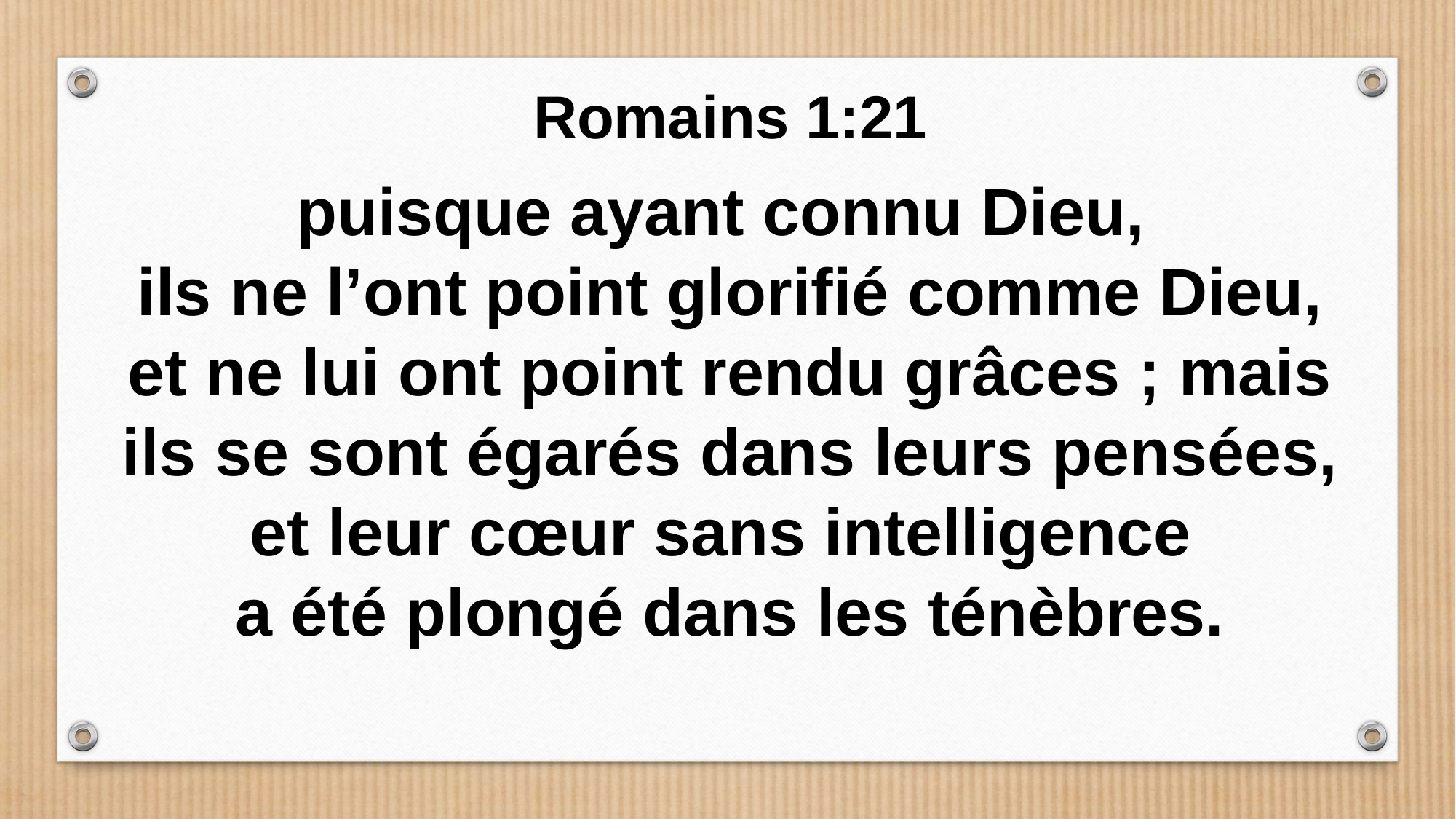

Romains 1:21

puisque ayant connu Dieu,
ils ne l’ont point glorifié comme Dieu, et ne lui ont point rendu grâces ; mais ils se sont égarés dans leurs pensées, et leur cœur sans intelligence
a été plongé dans les ténèbres.